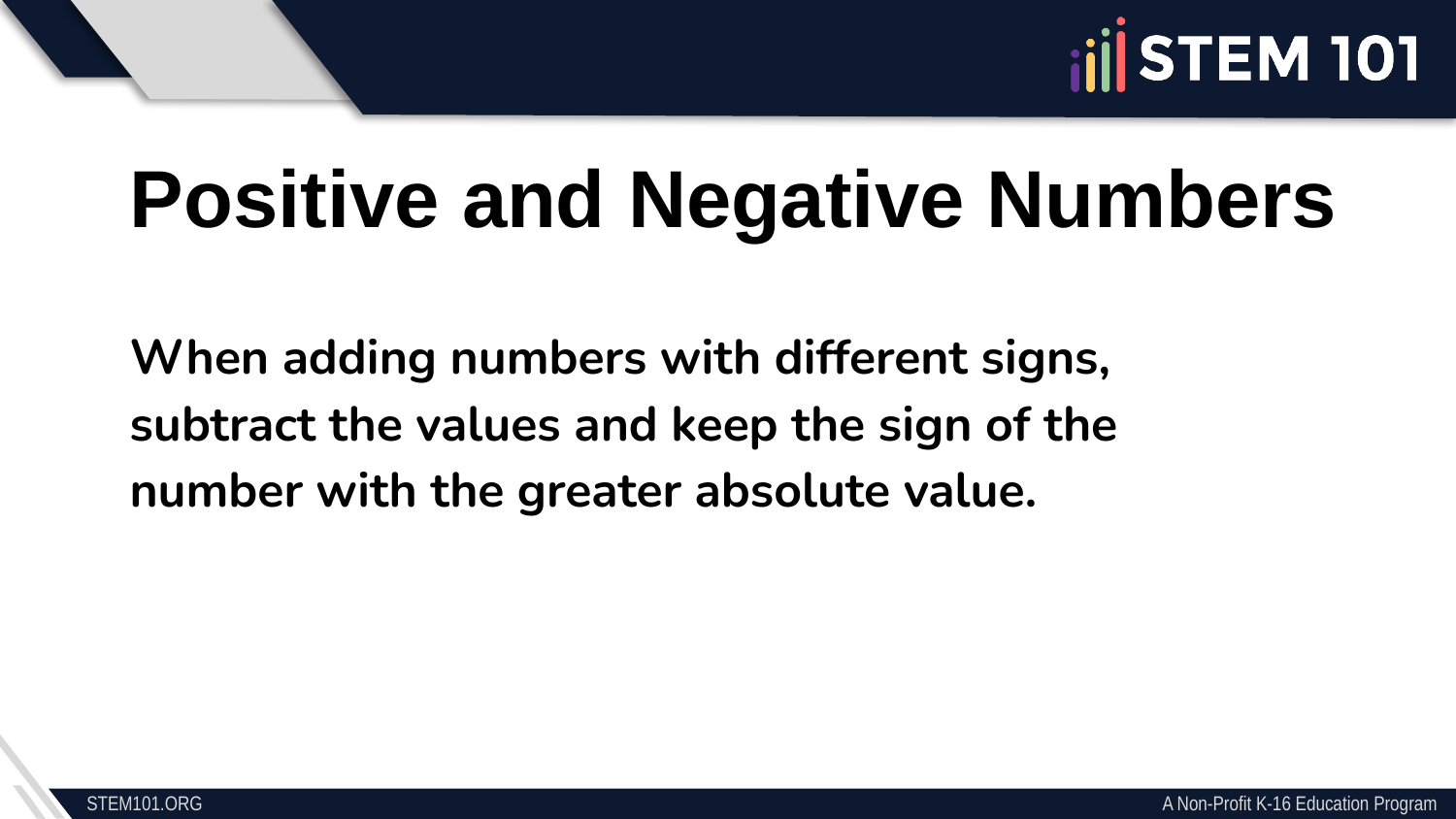

Positive and Negative Numbers
When adding numbers with different signs, subtract the values and keep the sign of the number with the greater absolute value.